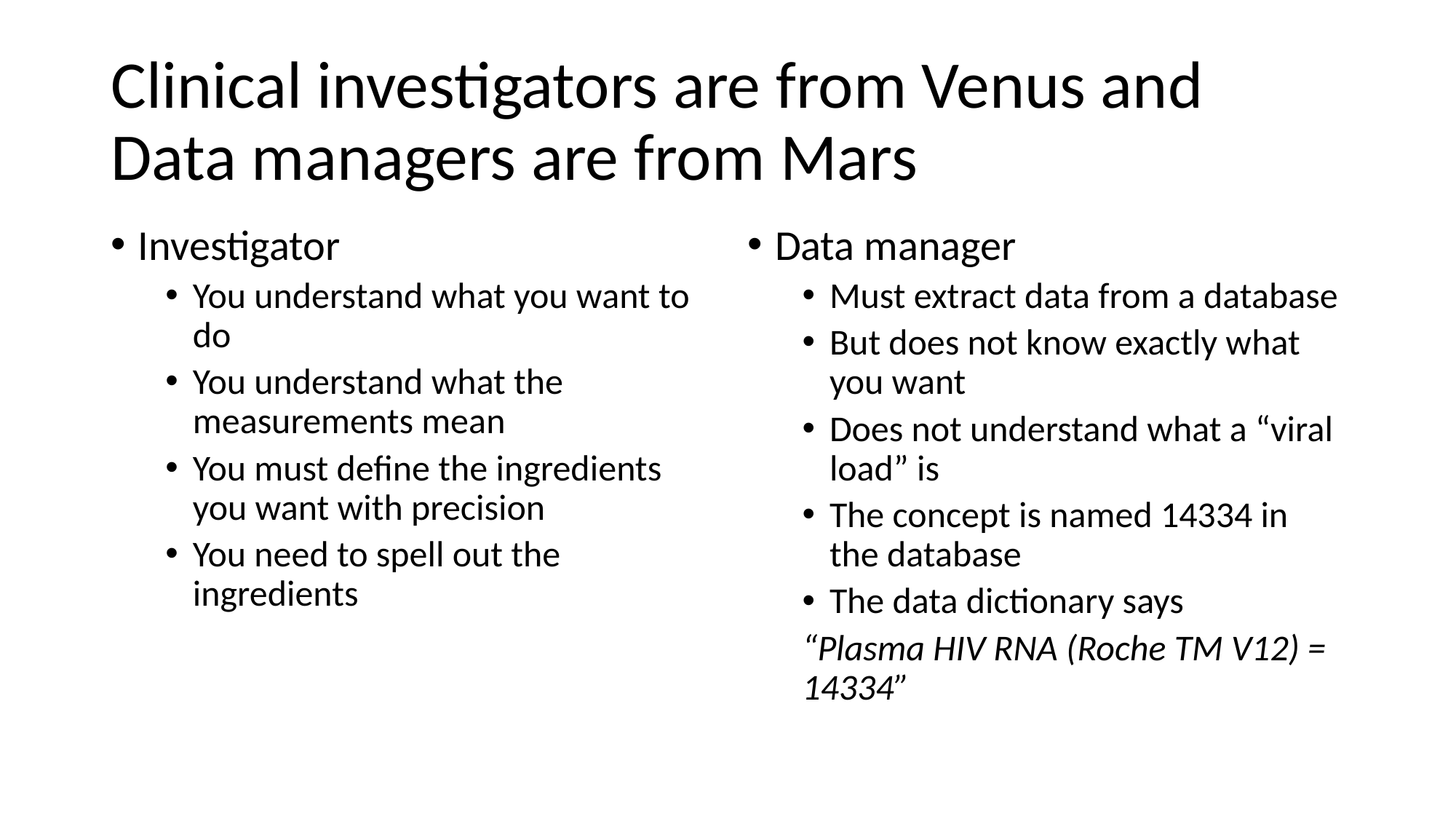

# Clinical investigators are from Venus and Data managers are from Mars
Investigator
You understand what you want to do
You understand what the measurements mean
You must define the ingredients you want with precision
You need to spell out the ingredients
Data manager
Must extract data from a database
But does not know exactly what you want
Does not understand what a “viral load” is
The concept is named 14334 in the database
The data dictionary says
“Plasma HIV RNA (Roche TM V12) = 14334”